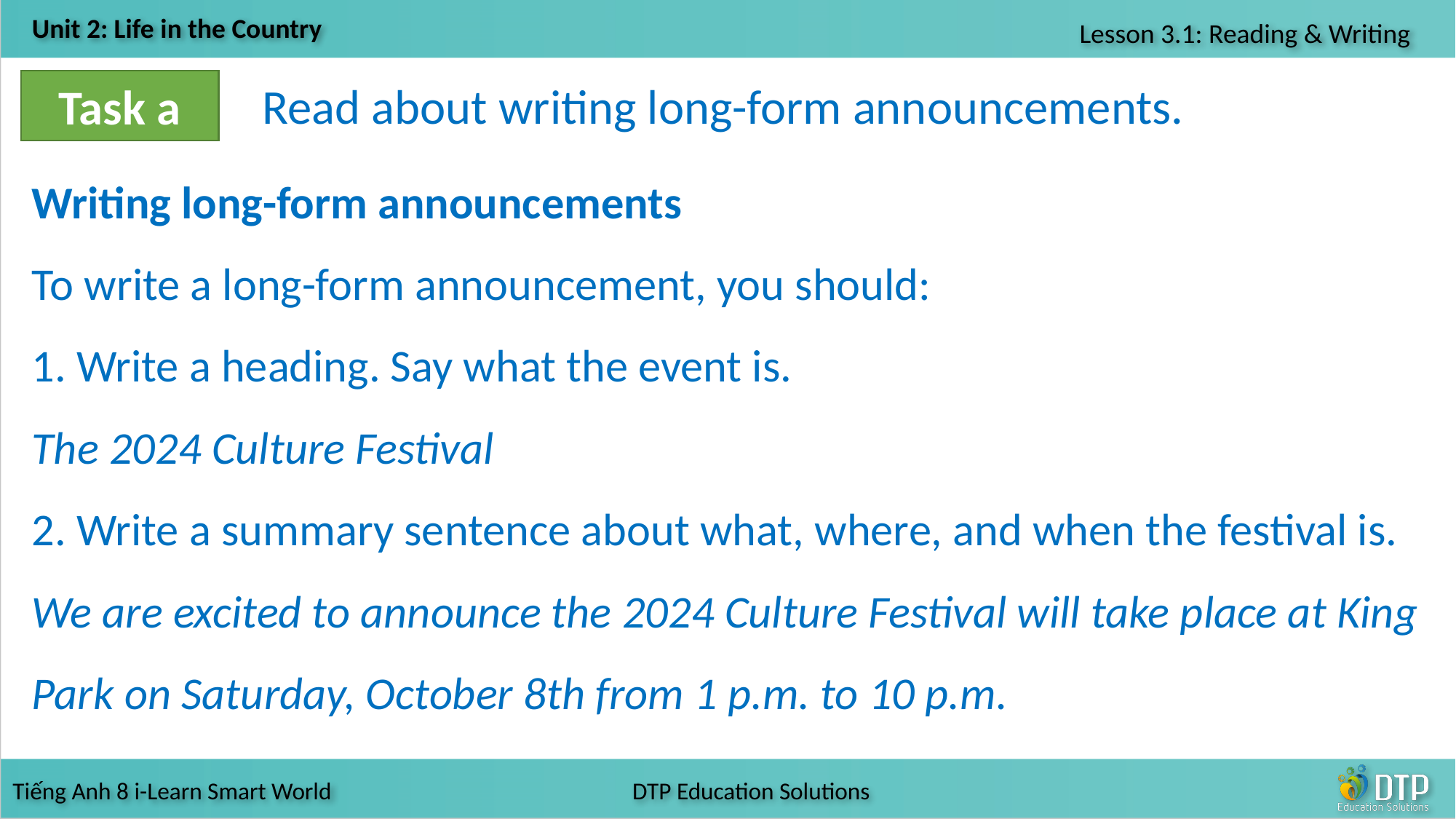

Task a
Read about writing long-form announcements.
Writing long-form announcements
To write a long-form announcement, you should:
1. Write a heading. Say what the event is.
The 2024 Culture Festival
2. Write a summary sentence about what, where, and when the festival is.
We are excited to announce the 2024 Culture Festival will take place at King Park on Saturday, October 8th from 1 p.m. to 10 p.m.